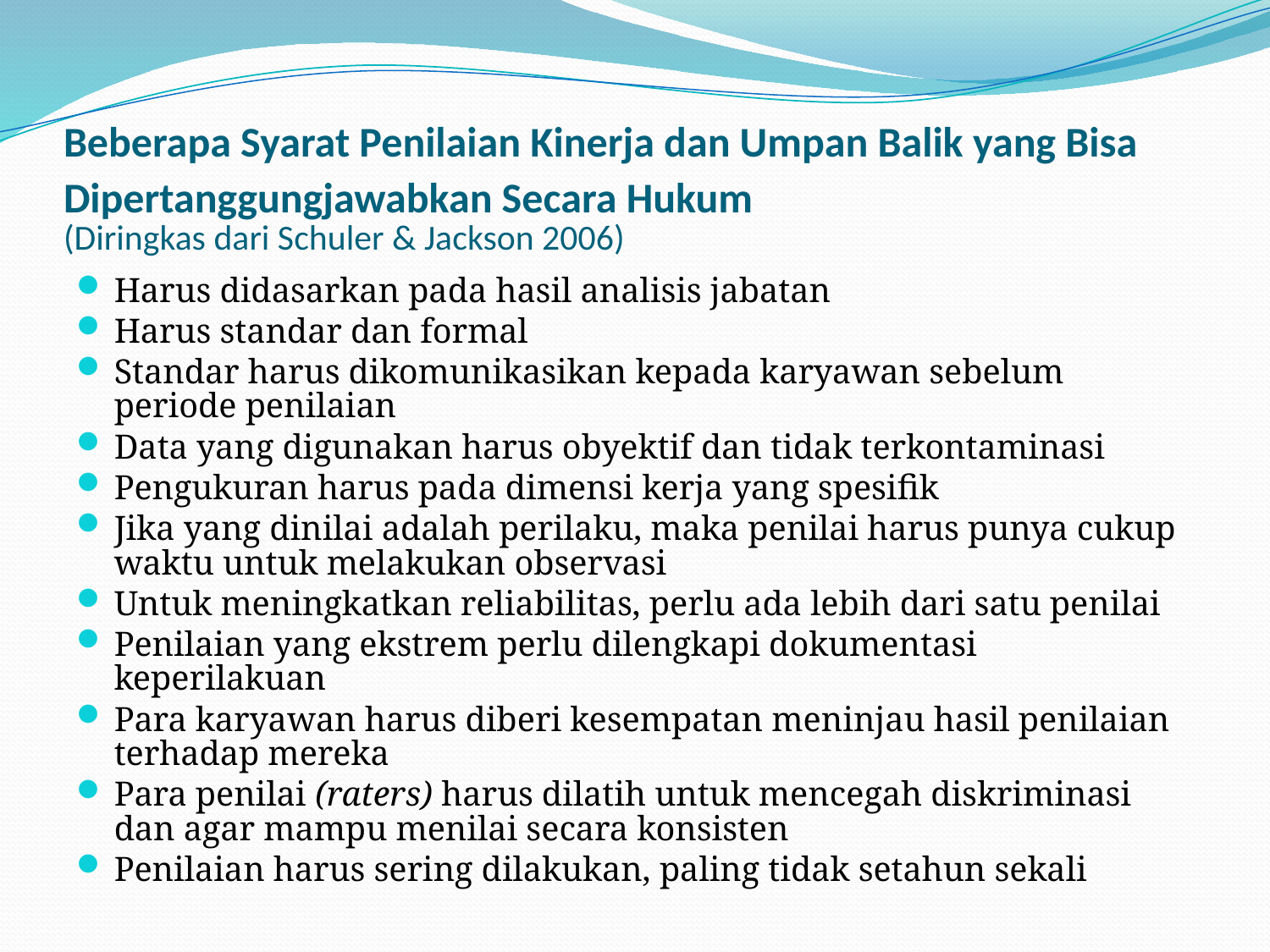

# Beberapa Syarat Penilaian Kinerja dan Umpan Balik yang Bisa Dipertanggungjawabkan Secara Hukum (Diringkas dari Schuler & Jackson 2006)
Harus didasarkan pada hasil analisis jabatan
Harus standar dan formal
Standar harus dikomunikasikan kepada karyawan sebelum periode penilaian
Data yang digunakan harus obyektif dan tidak terkontaminasi
Pengukuran harus pada dimensi kerja yang spesifik
Jika yang dinilai adalah perilaku, maka penilai harus punya cukup waktu untuk melakukan observasi
Untuk meningkatkan reliabilitas, perlu ada lebih dari satu penilai
Penilaian yang ekstrem perlu dilengkapi dokumentasi keperilakuan
Para karyawan harus diberi kesempatan meninjau hasil penilaian terhadap mereka
Para penilai (raters) harus dilatih untuk mencegah diskriminasi dan agar mampu menilai secara konsisten
Penilaian harus sering dilakukan, paling tidak setahun sekali